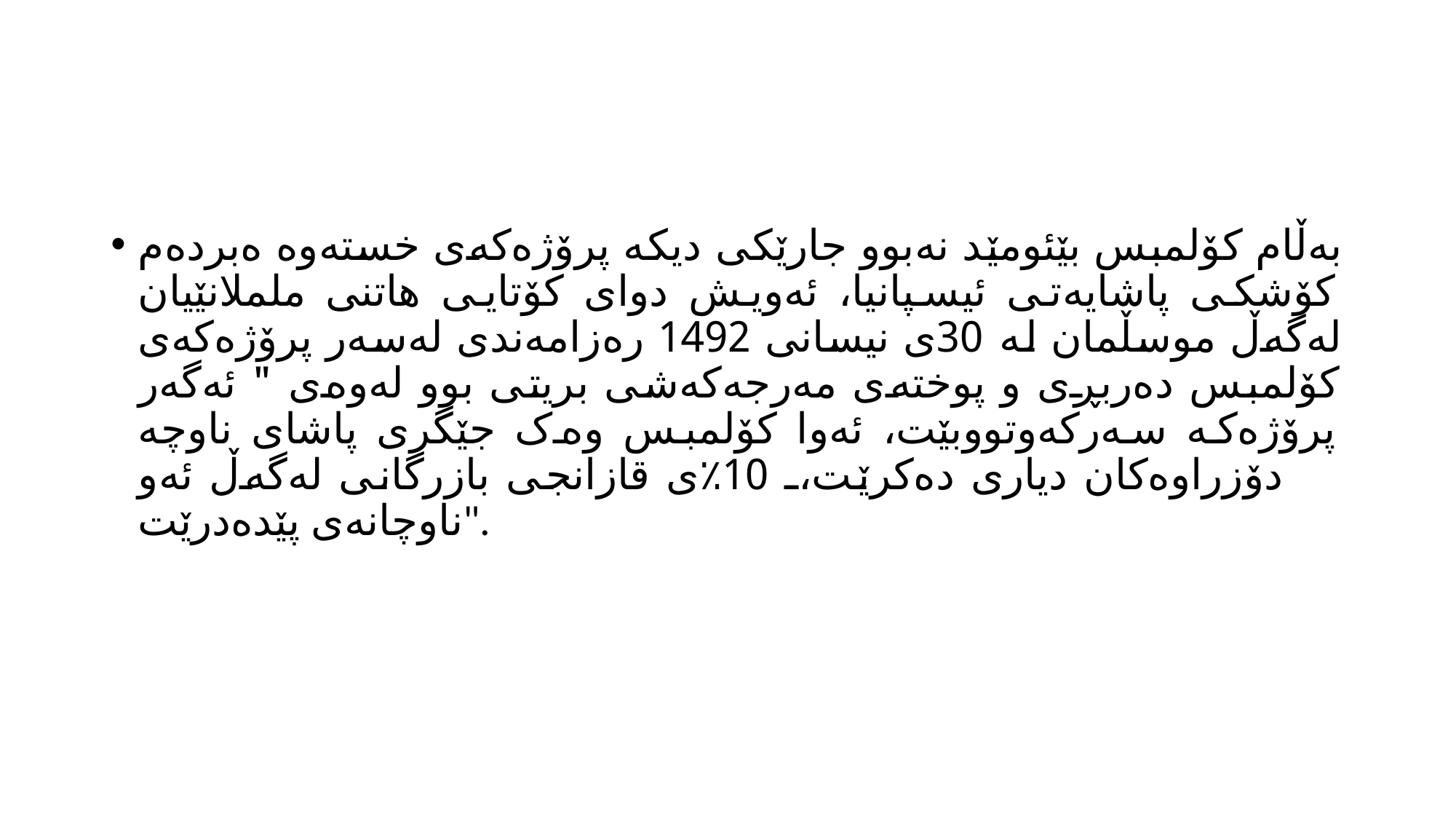

#
بەڵام کۆلمبس بێئومێد نەبوو جارێکی دیکە پرۆژەکەی خستەوە ەبردەم کۆشکی پاشایەتی ئیسپانیا، ئەویش دوای کۆتایی هاتنی ململانێیان لەگەڵ موسڵمان لە 30ی نیسانی 1492 رەزامەندی لەسەر پرۆژەکەی کۆلمبس دەربڕی و پوختەی مەرجەکەشی بریتی بوو لەوەی " ئەگەر پرۆژەکە سەرکەوتووبێت، ئەوا کۆلمبس وەک جێگری پاشای ناوچە دۆزراوەکان دیاری دەکرێت، 10٪ی قازانجی بازرگانی لەگەڵ ئەو ناوچانەی پێدەدرێت".